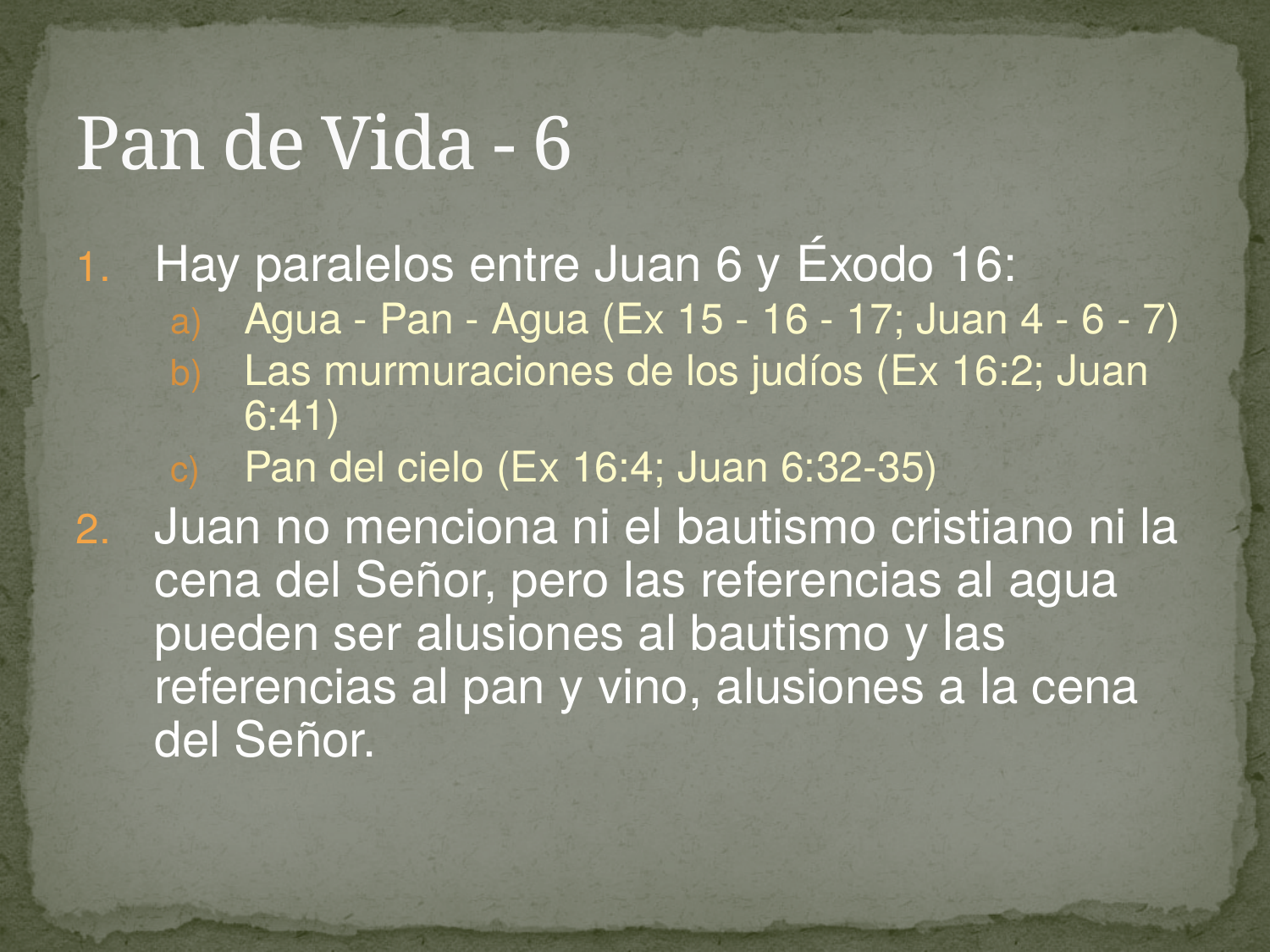

# Pan de Vida - 6
Hay paralelos entre Juan 6 y Éxodo 16:
Agua - Pan - Agua (Ex 15 - 16 - 17; Juan 4 - 6 - 7)
Las murmuraciones de los judíos (Ex 16:2; Juan 6:41)
Pan del cielo (Ex 16:4; Juan 6:32-35)
Juan no menciona ni el bautismo cristiano ni la cena del Señor, pero las referencias al agua pueden ser alusiones al bautismo y las referencias al pan y vino, alusiones a la cena del Señor.